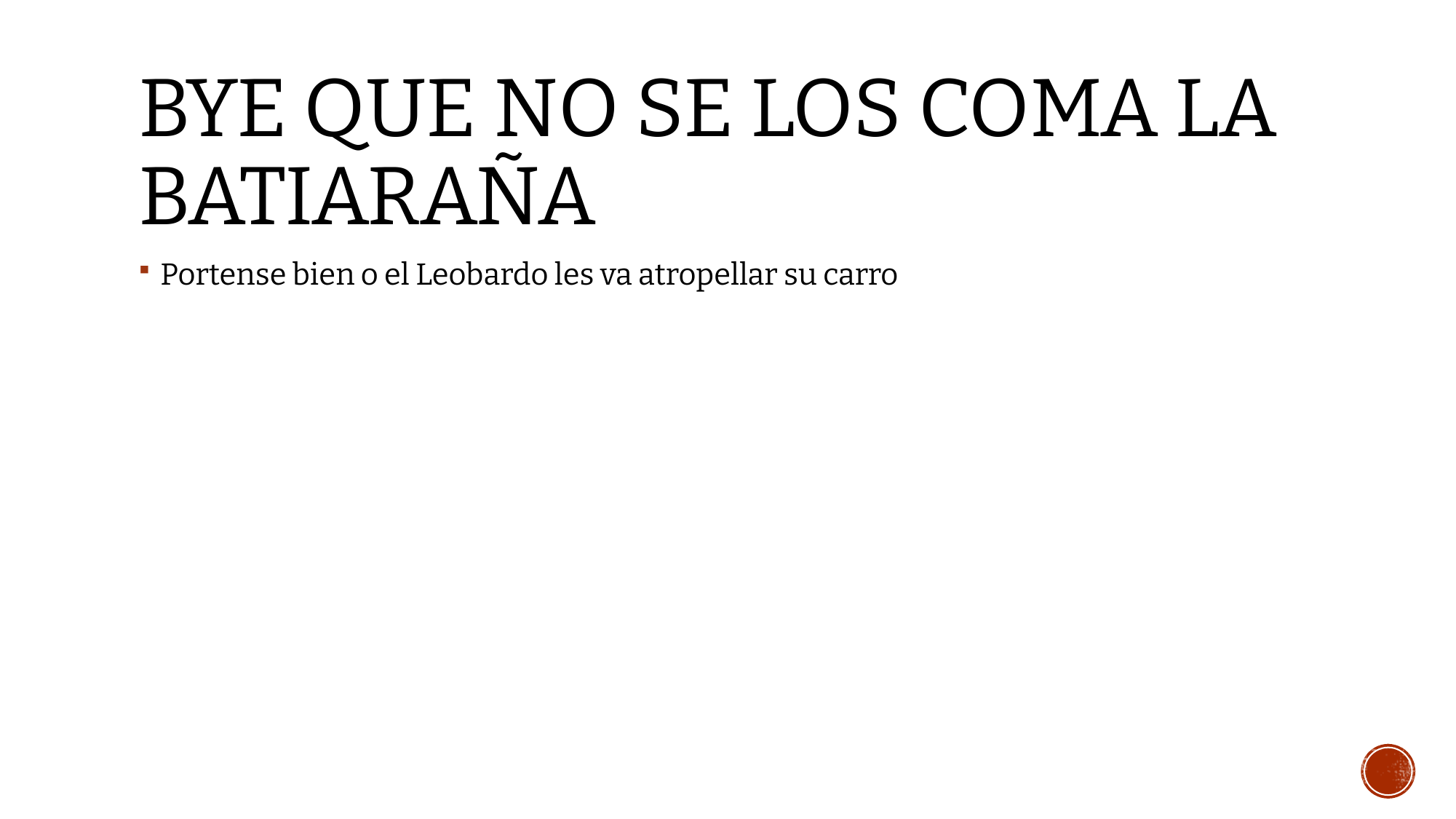

# Bye que no se los coma la batiaraña
Portense bien o el Leobardo les va atropellar su carro